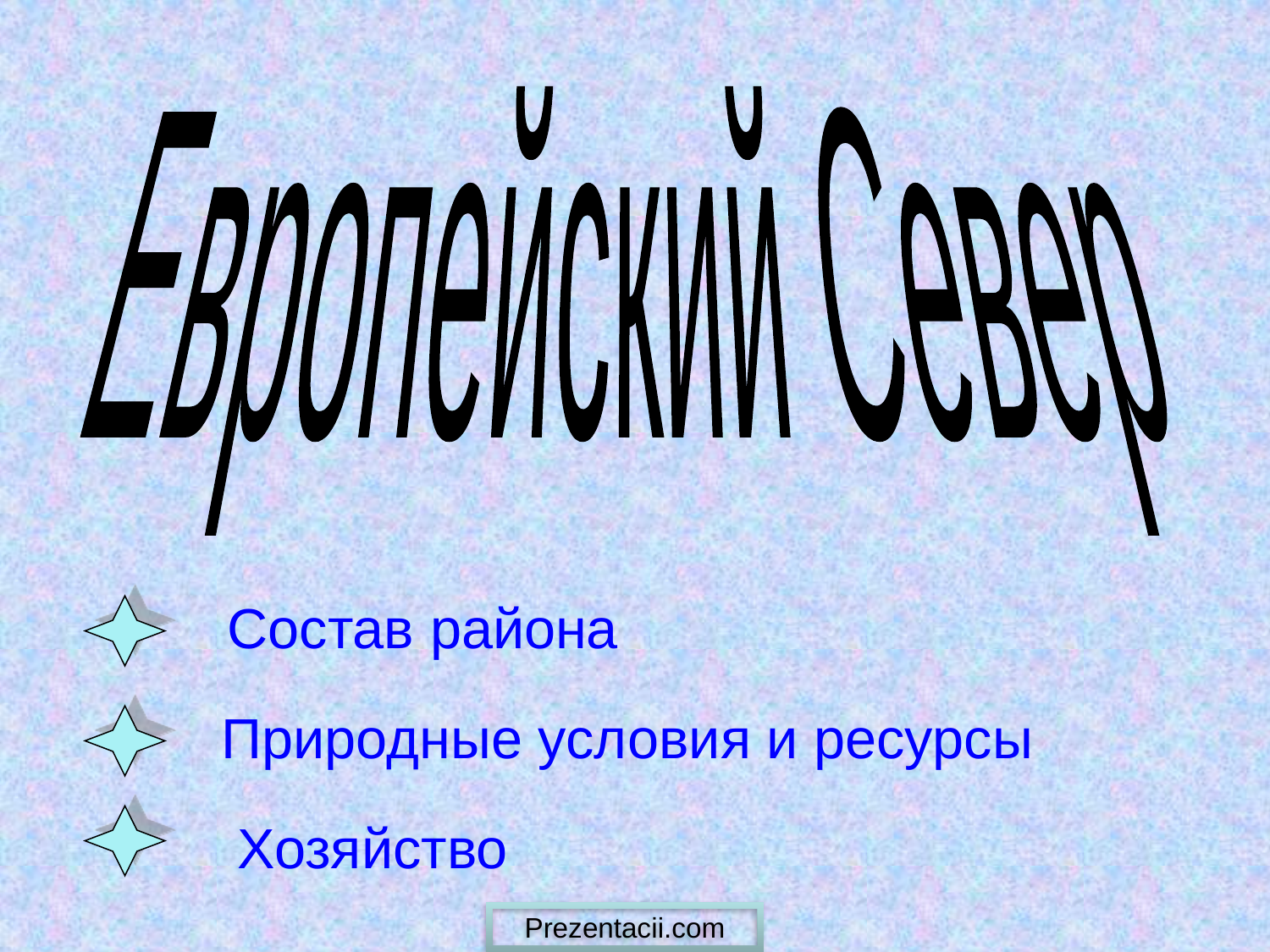

Европейский Север
Состав района

Природные условия и ресурсы

Хозяйство
Prezentacii.com